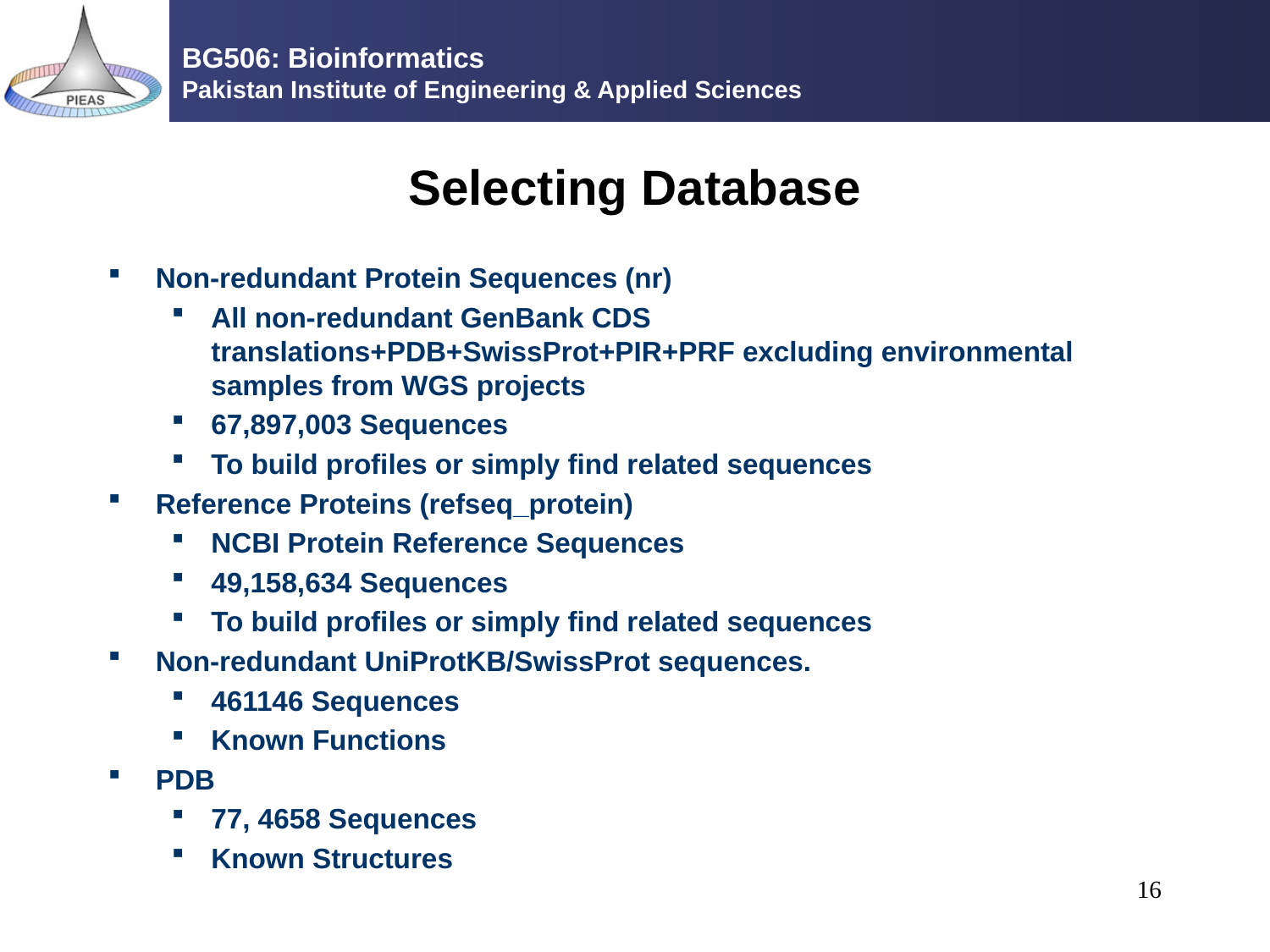

# Selecting Database
Non-redundant Protein Sequences (nr)
All non-redundant GenBank CDS translations+PDB+SwissProt+PIR+PRF excluding environmental samples from WGS projects
67,897,003 Sequences
To build profiles or simply find related sequences
Reference Proteins (refseq_protein)
NCBI Protein Reference Sequences
49,158,634 Sequences
To build profiles or simply find related sequences
Non-redundant UniProtKB/SwissProt sequences.
461146 Sequences
Known Functions
PDB
77, 4658 Sequences
Known Structures
16